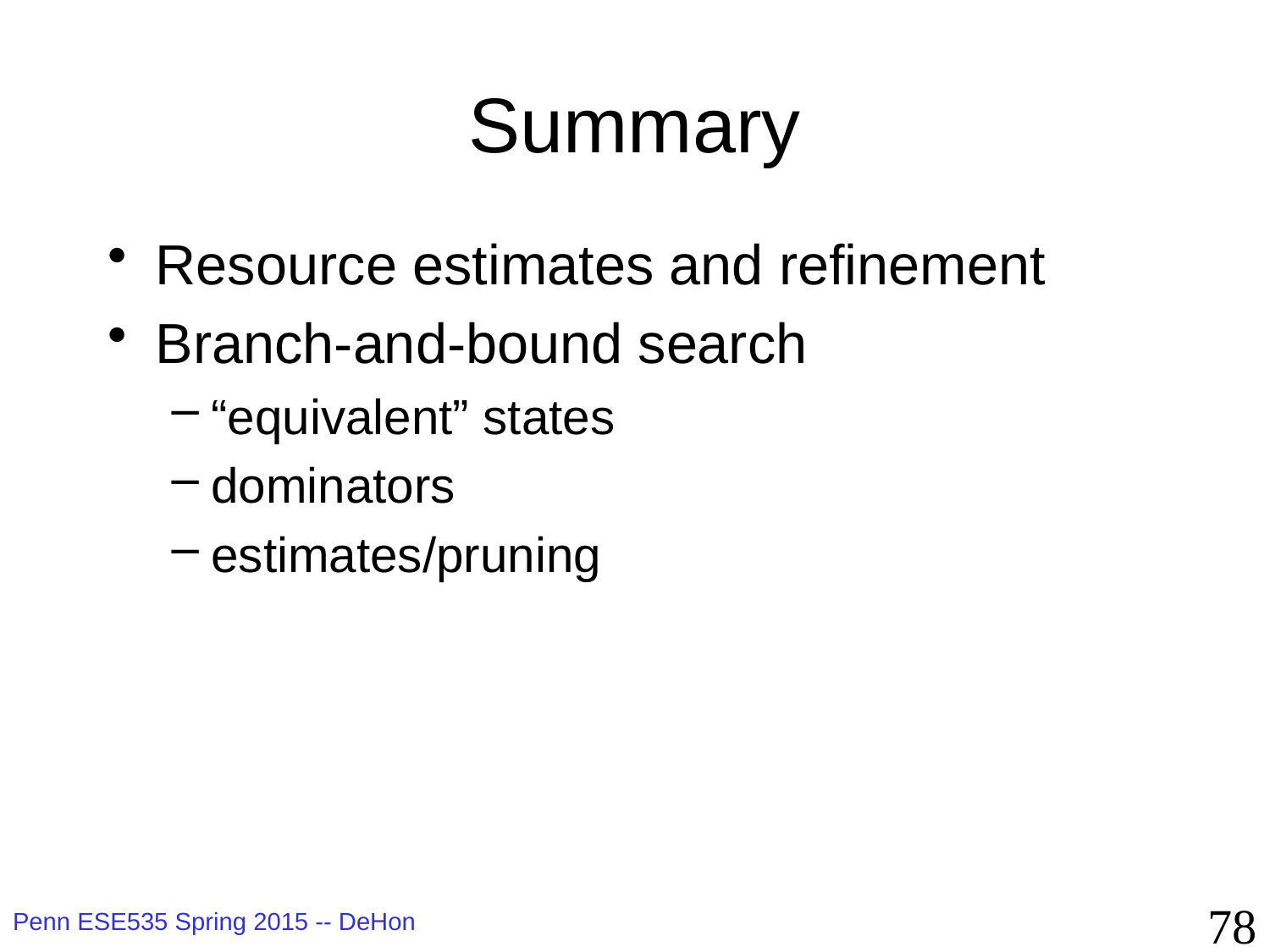

# Summary
Resource estimates and refinement
Branch-and-bound search
“equivalent” states
dominators
estimates/pruning
78
Penn ESE535 Spring 2015 -- DeHon